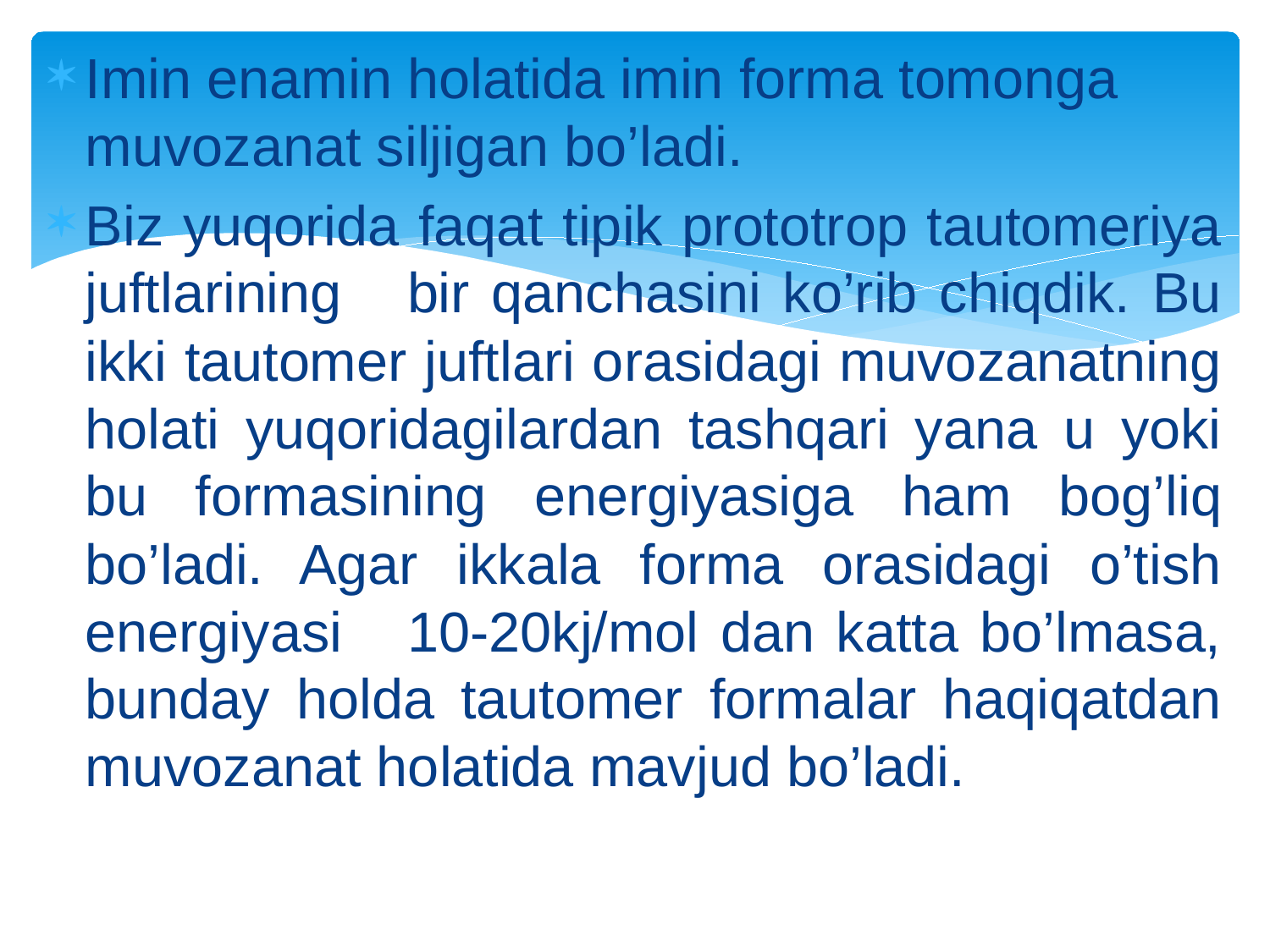

Imin enamin holatida imin forma tomonga muvozanat siljigan bo’ladi.
Biz yuqorida faqat tipik prototrop tautomeriya juftlarining   bir qanchasini ko’rib chiqdik. Bu ikki tautomer juftlari orasidagi muvozanatning holati yuqoridagilardan tashqari yana u yoki bu formasining energiyasiga ham bog’liq bo’ladi. Agar ikkala forma orasidagi o’tish energiyasi   10-20kj/mol dan katta bo’lmasa, bunday holda tautomer formalar haqiqatdan muvozanat holatida mavjud bo’ladi.